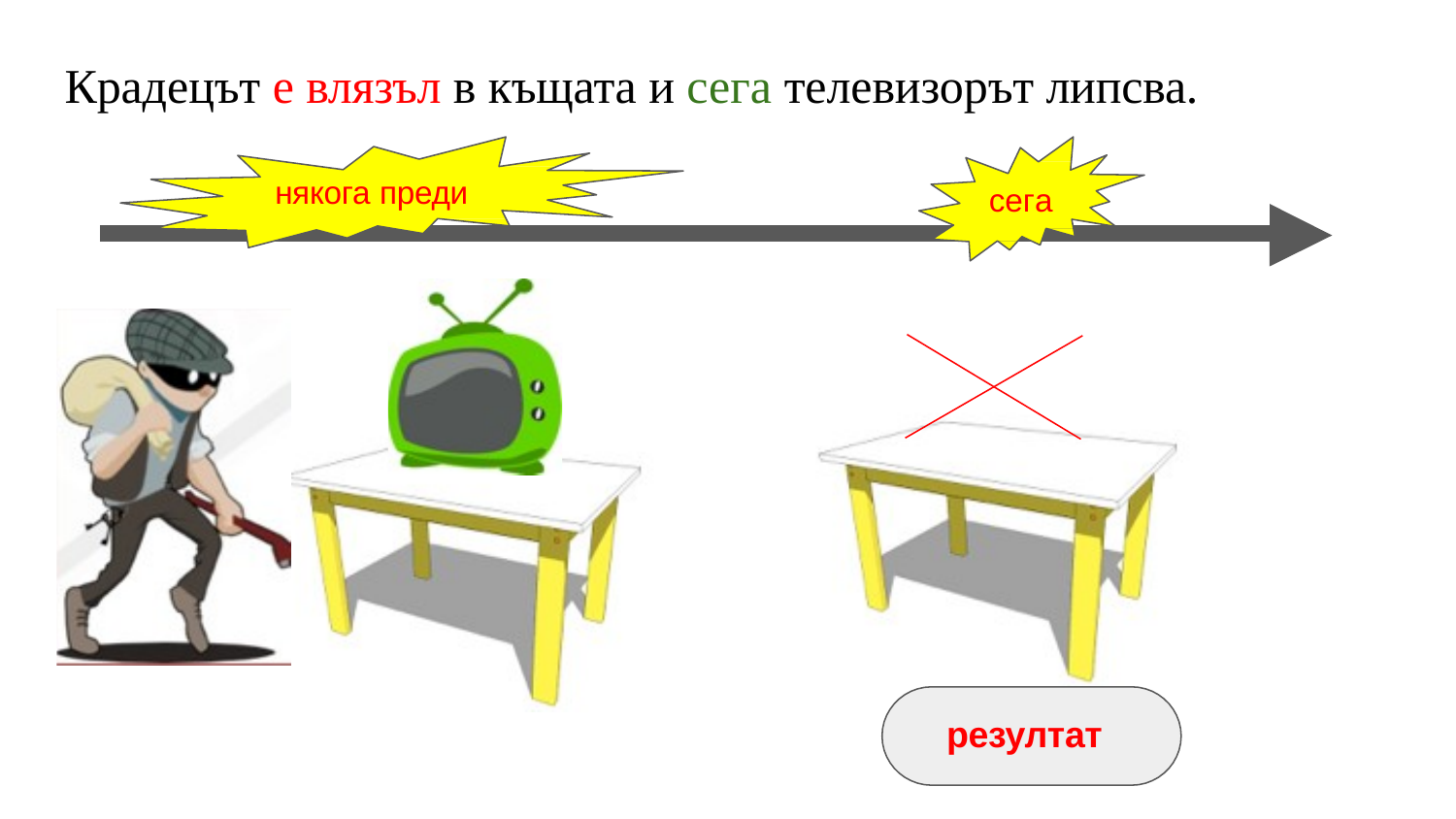

# Крадецът е влязъл в къщата и сега телевизорът липсва.

някога преди
сега

резултат